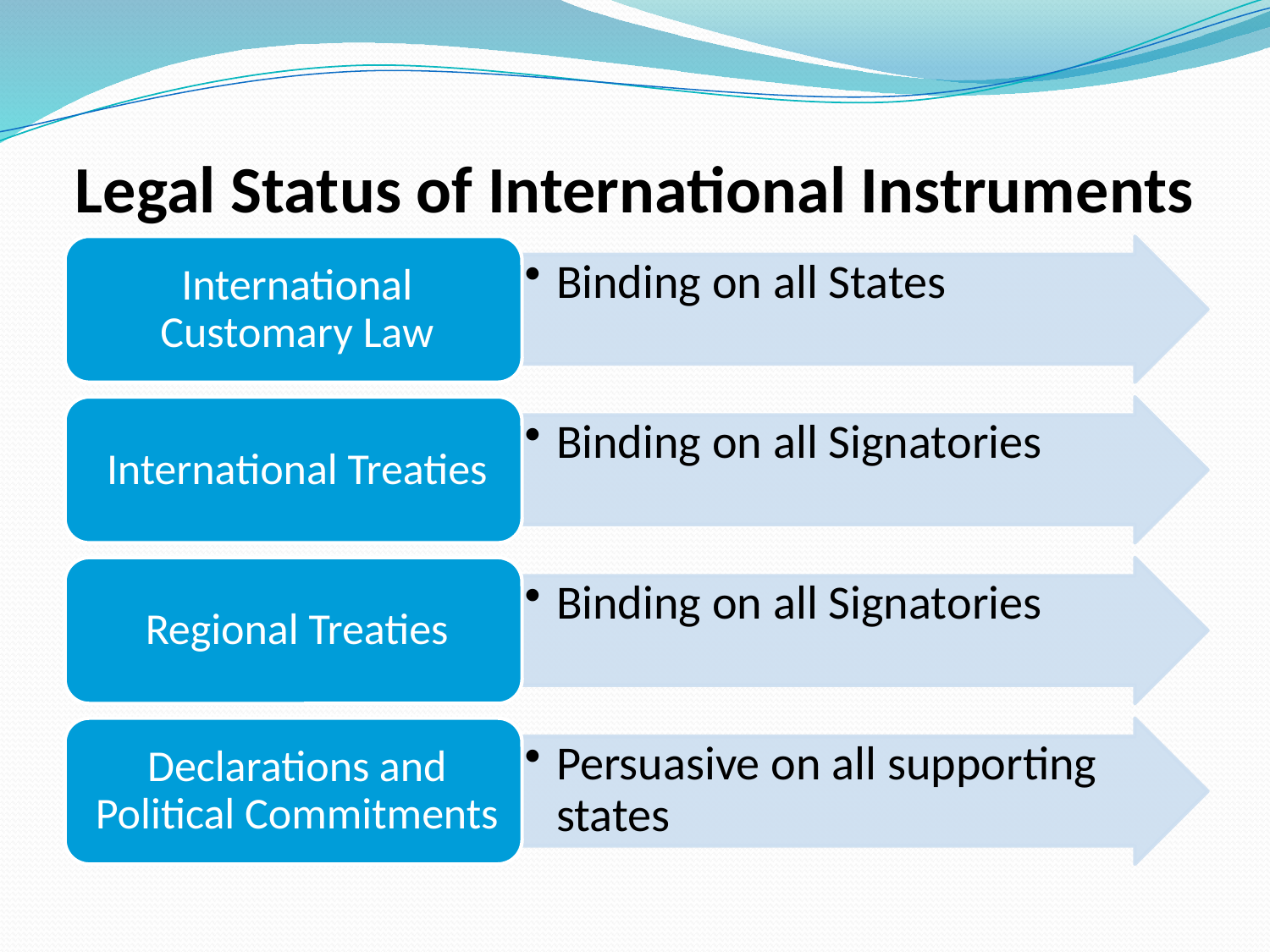

# Legal Status of International Instruments
Binding on all States
International Customary Law
Binding on all Signatories
International Treaties
Binding on all Signatories
Regional Treaties
Persuasive on all supporting states
Declarations and Political Commitments